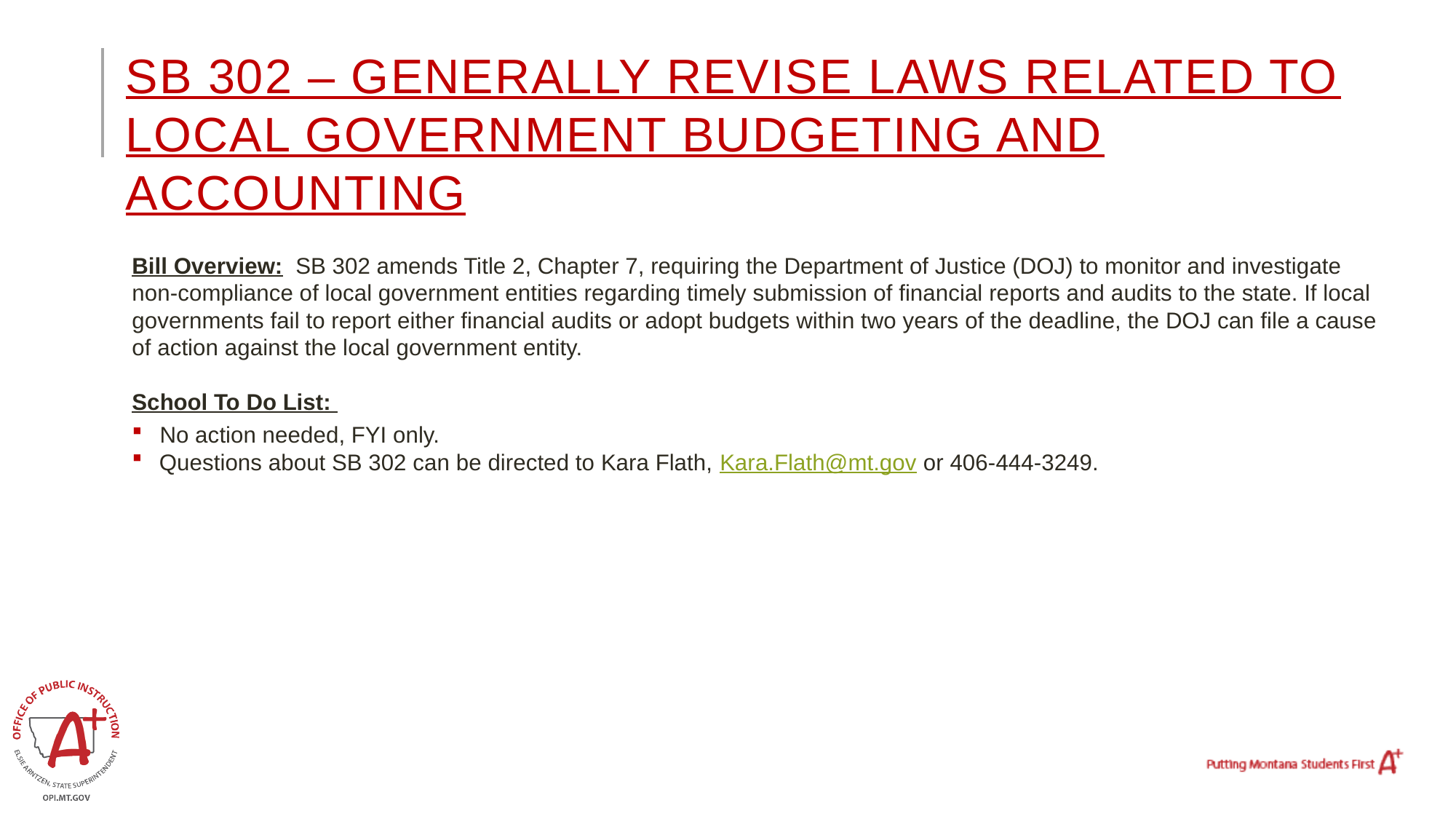

# SB 302 – Generally revise laws related to local government budgeting and accounting
Bill Overview:  SB 302 amends Title 2, Chapter 7, requiring the Department of Justice (DOJ) to monitor and investigate non-compliance of local government entities regarding timely submission of financial reports and audits to the state. If local governments fail to report either financial audits or adopt budgets within two years of the deadline, the DOJ can file a cause of action against the local government entity.

School To Do List:
No action needed, FYI only.
Questions about SB 302 can be directed to Kara Flath, Kara.Flath@mt.gov or 406-444-3249.